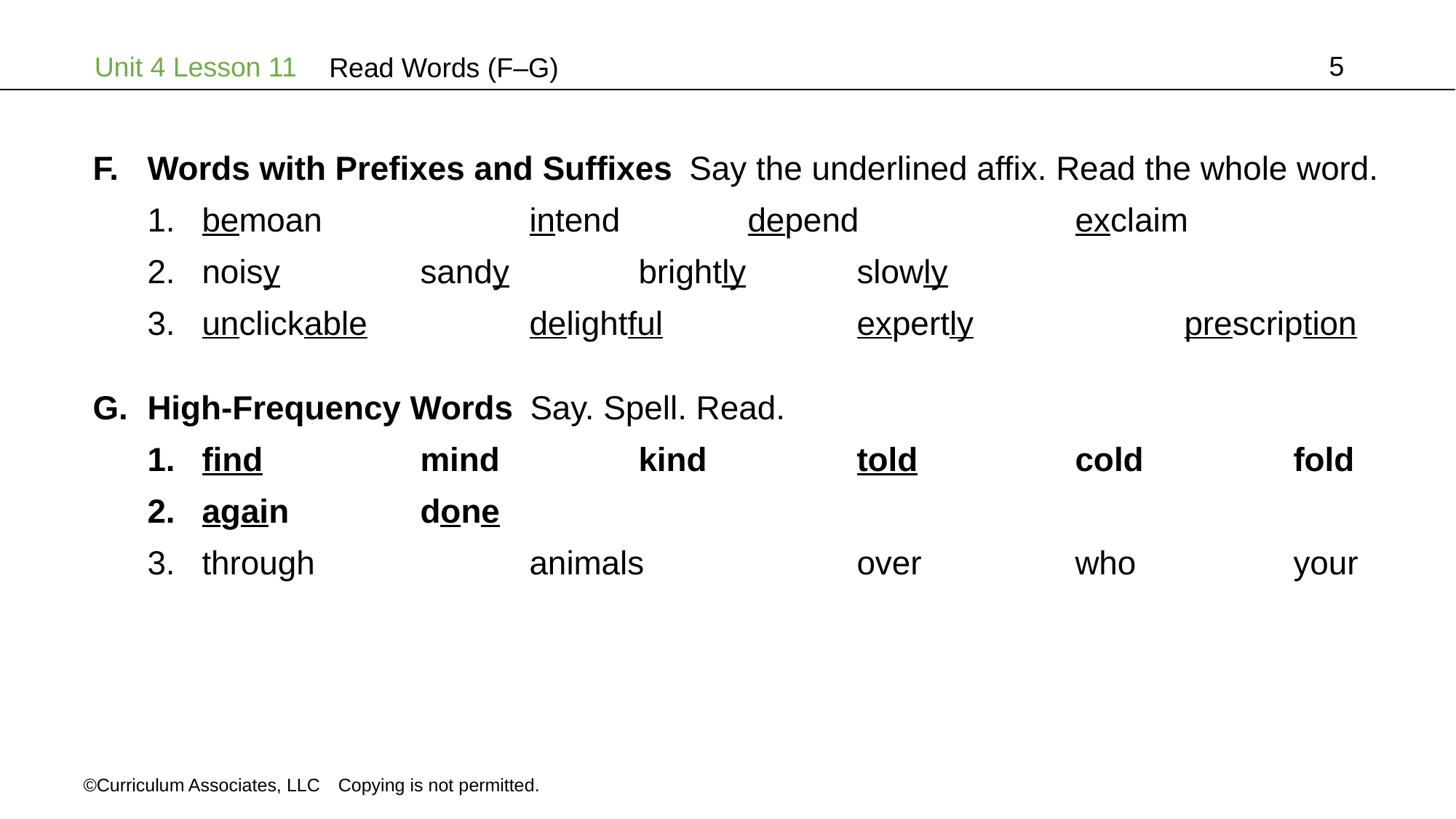

5
Read Words (F–G)

Words with Prefixes and Suffixes Say the underlined affix. Read the whole word.
bemoan		intend		depend		exclaim
noisy		sandy		brightly		slowly
unclickable		delightful		expertly		prescription
High-Frequency Words Say. Spell. Read.
find		mind		kind		told		cold		fold
again		done
through		animals		over		who		your